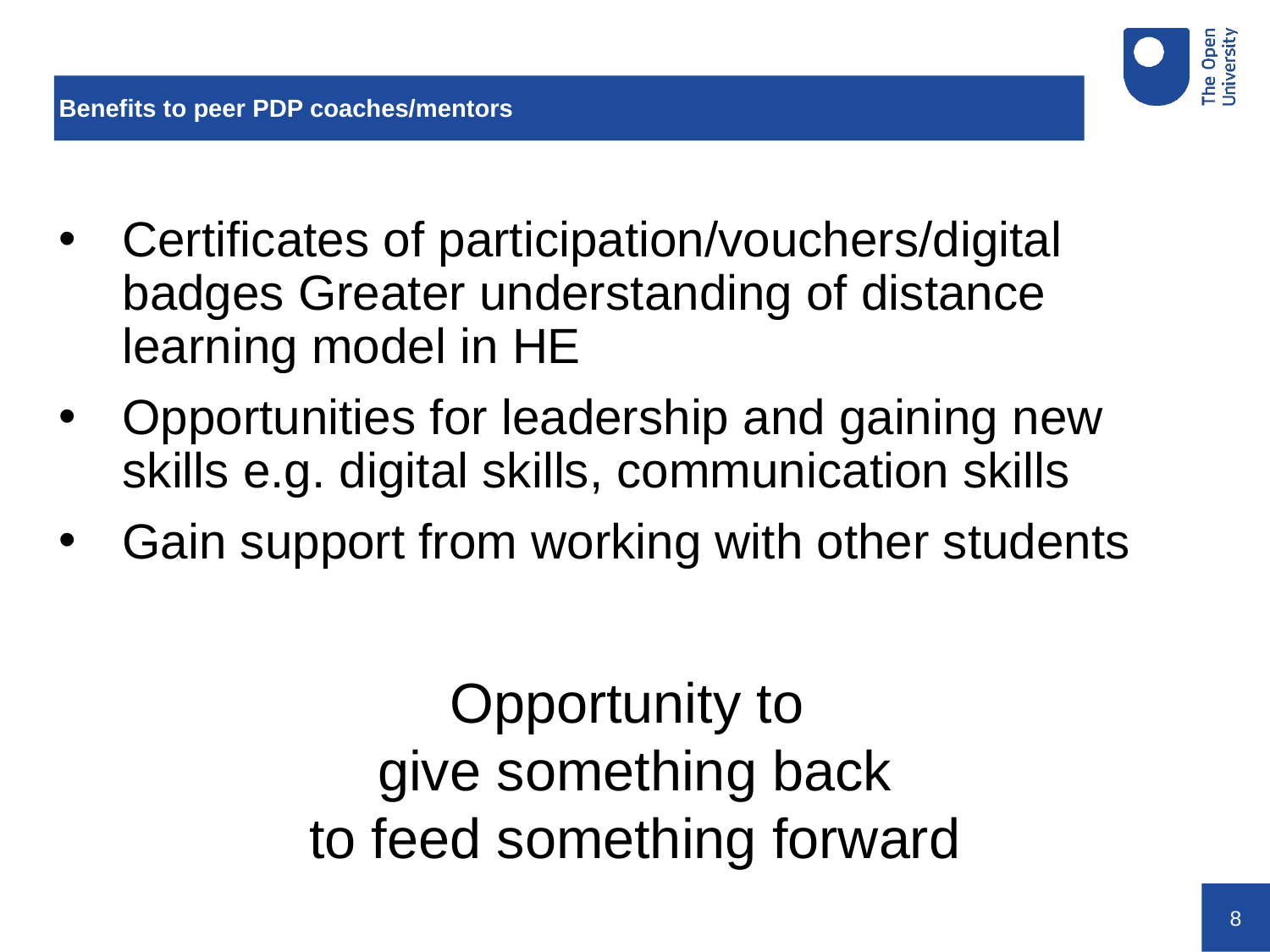

# Benefits to peer PDP coaches/mentors

Certificates of participation/vouchers/digital badges Greater understanding of distance learning model in HE
Opportunities for leadership and gaining new skills e.g. digital skills, communication skills
Gain support from working with other students
Opportunity to
give something back
to feed something forward